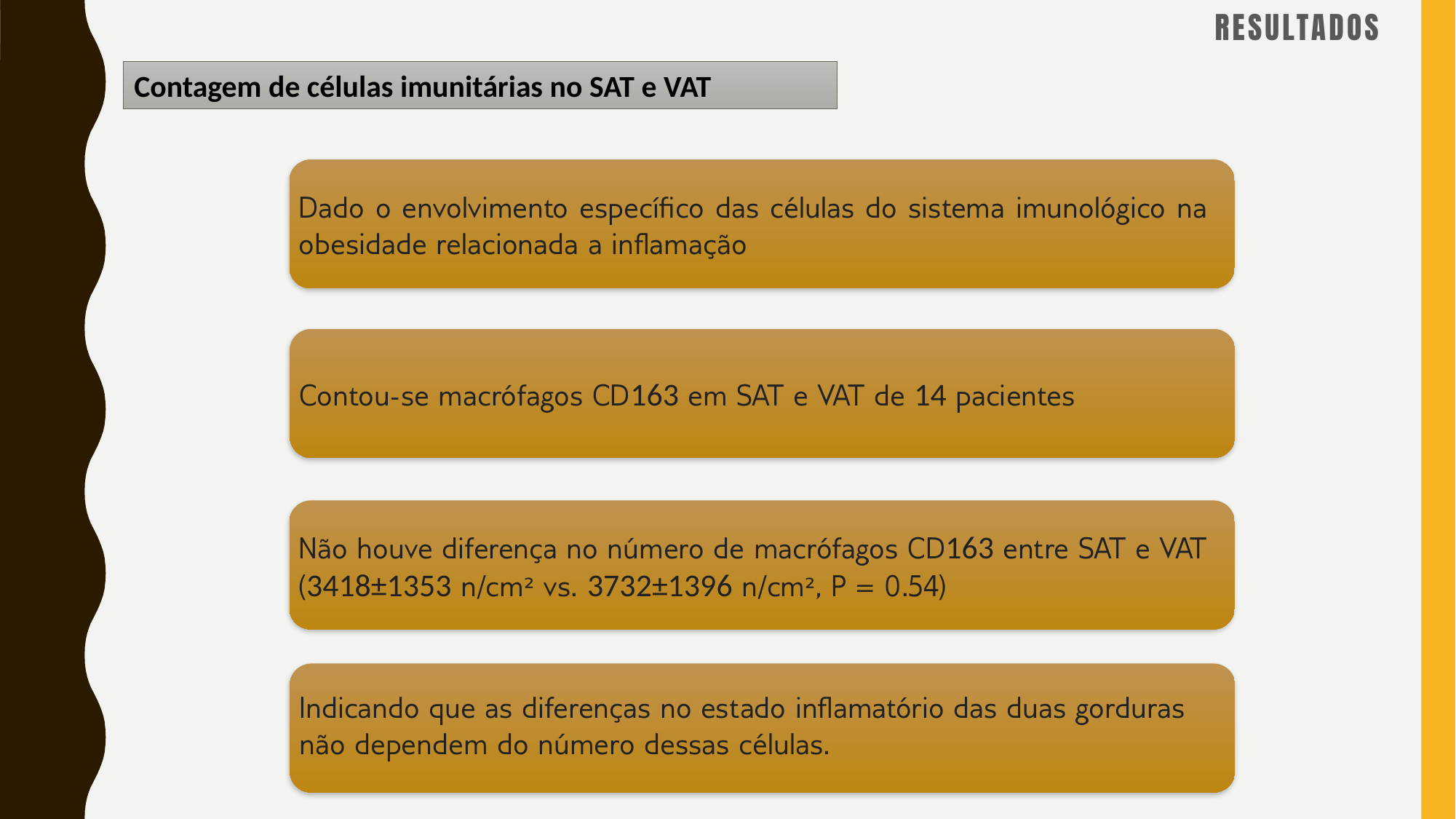

# RESULTADOS

Contagem de células imunitárias no SAT e VAT

Dado o envolvimento específico das células do sistema imunológico na obesidade relacionada a inflamação

Contou-se macrófagos CD163 em SAT e VAT de 14 pacientes

Não houve diferença no número de macrófagos CD163 entre SAT e VAT (3418±1353 n/cm² vs. 3732±1396 n/cm², P = 0.54)

Indicando que as diferenças no estado inflamatório das duas gorduras não dependem do número dessas células.